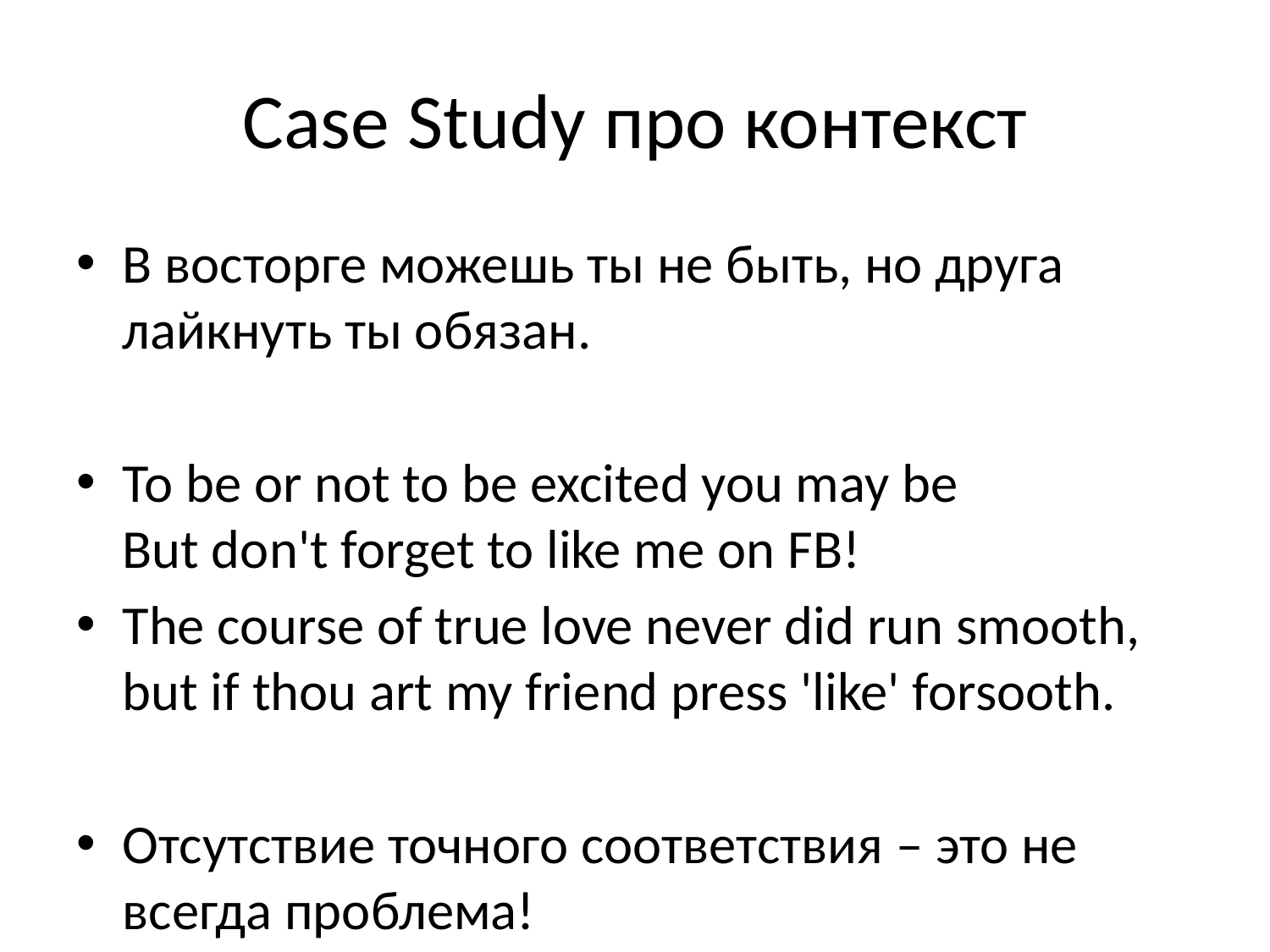

# Case Study про контекст
В восторге можешь ты не быть, но друга лайкнуть ты обязан.

To be or not to be excited you may be
But don't forget to like me on FB!
The course of true love never did run smooth,
but if thou art my friend press 'like' forsooth.

Отсутствие точного соответствия – это не всегда проблема!